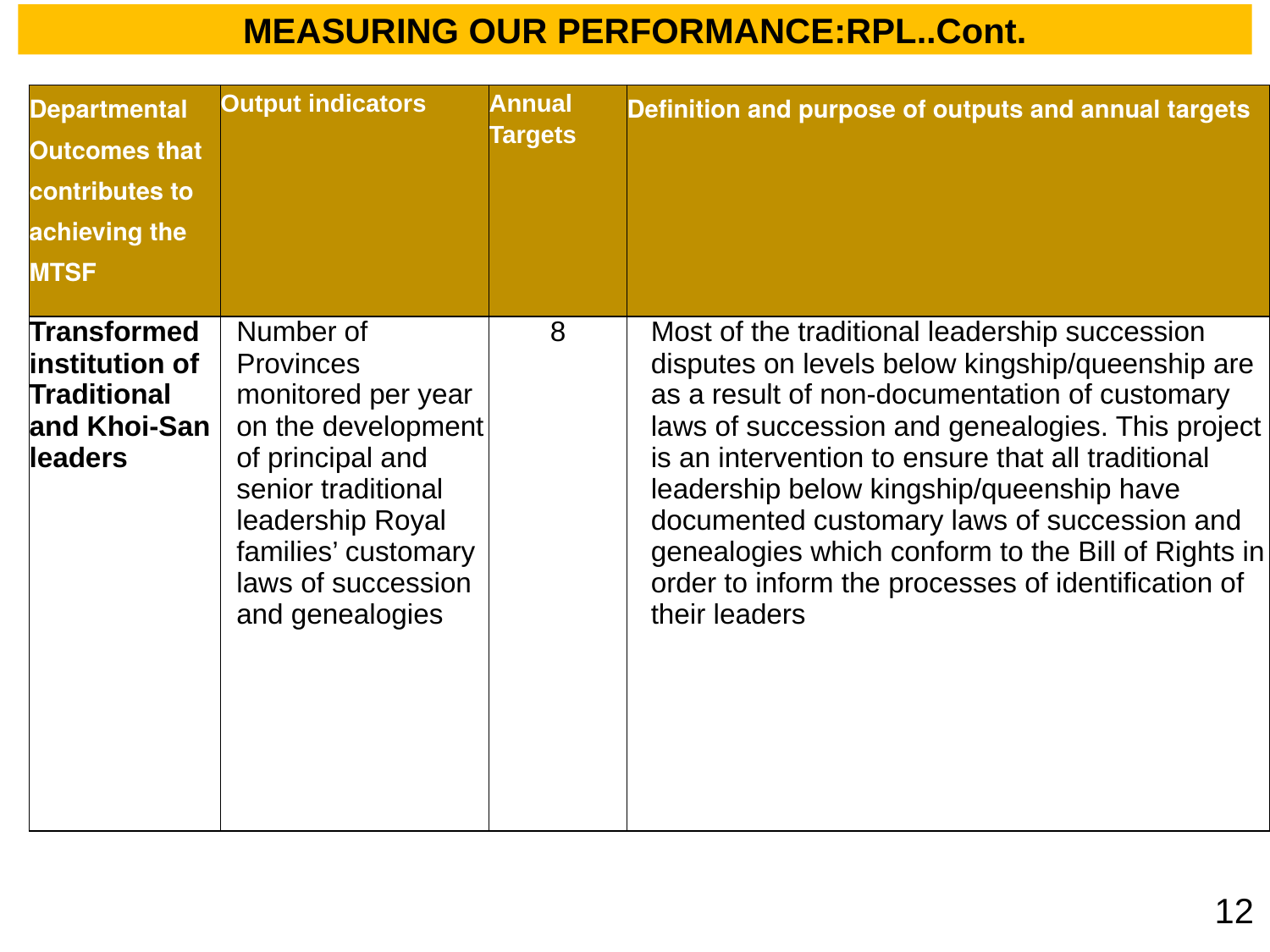

MEASURING OUR PERFORMANCE:RPL..Cont.

| Departmental Outcomes that contributes to achieving the MTSF | Output indicators | Annual Targets | Definition and purpose of outputs and annual targets |
| --- | --- | --- | --- |
| Transformed institution of Traditional and Khoi-San leaders | Number of Provinces monitored per year on the development of principal and senior traditional leadership Royal families’ customary laws of succession and genealogies | 8 | Most of the traditional leadership succession disputes on levels below kingship/queenship are as a result of non-documentation of customary laws of succession and genealogies. This project is an intervention to ensure that all traditional leadership below kingship/queenship have documented customary laws of succession and genealogies which conform to the Bill of Rights in order to inform the processes of identification of their leaders |

12